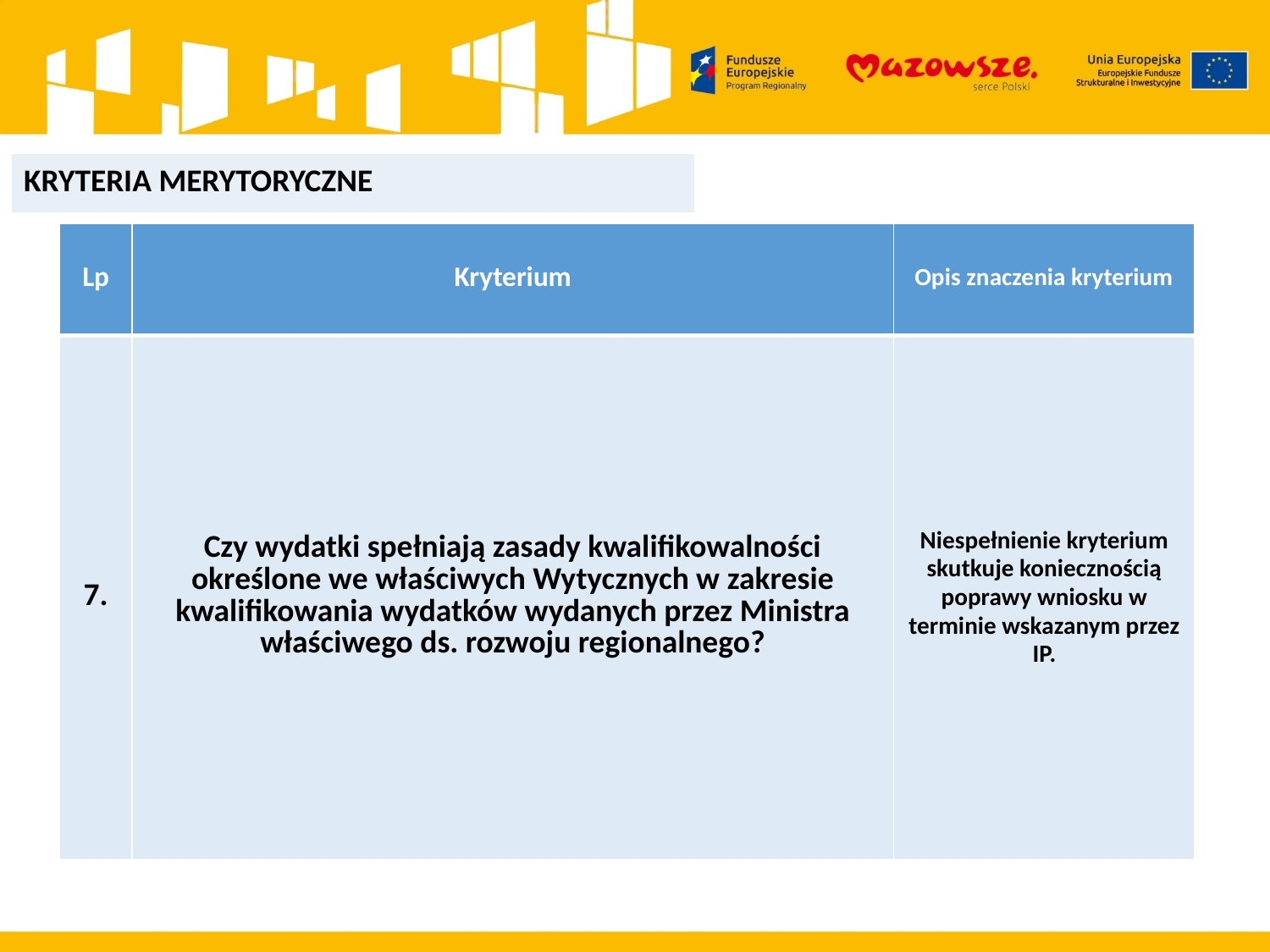

| KRYTERIA MERYTORYCZNE |
| --- |
| Lp | Kryterium | Opis znaczenia kryterium |
| --- | --- | --- |
| 7. | Czy wydatki spełniają zasady kwalifikowalności określone we właściwych Wytycznych w zakresie kwalifikowania wydatków wydanych przez Ministra właściwego ds. rozwoju regionalnego? | Niespełnienie kryterium skutkuje koniecznością poprawy wniosku w terminie wskazanym przez IP. |